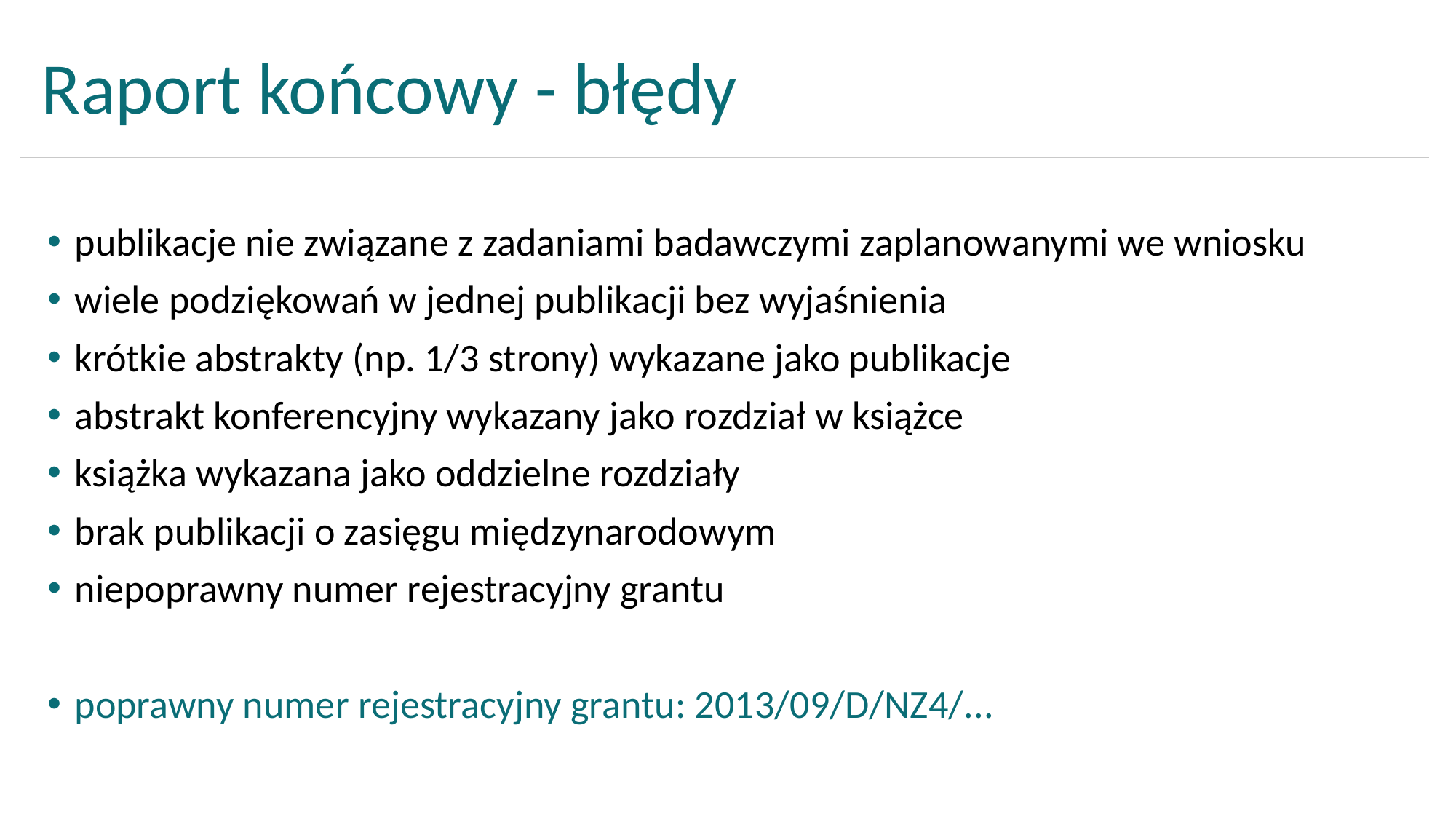

Raport końcowy - błędy
publikacje nie związane z zadaniami badawczymi zaplanowanymi we wniosku
wiele podziękowań w jednej publikacji bez wyjaśnienia
krótkie abstrakty (np. 1/3 strony) wykazane jako publikacje
abstrakt konferencyjny wykazany jako rozdział w książce
książka wykazana jako oddzielne rozdziały
brak publikacji o zasięgu międzynarodowym
niepoprawny numer rejestracyjny grantu

poprawny numer rejestracyjny grantu: 2013/09/D/NZ4/...